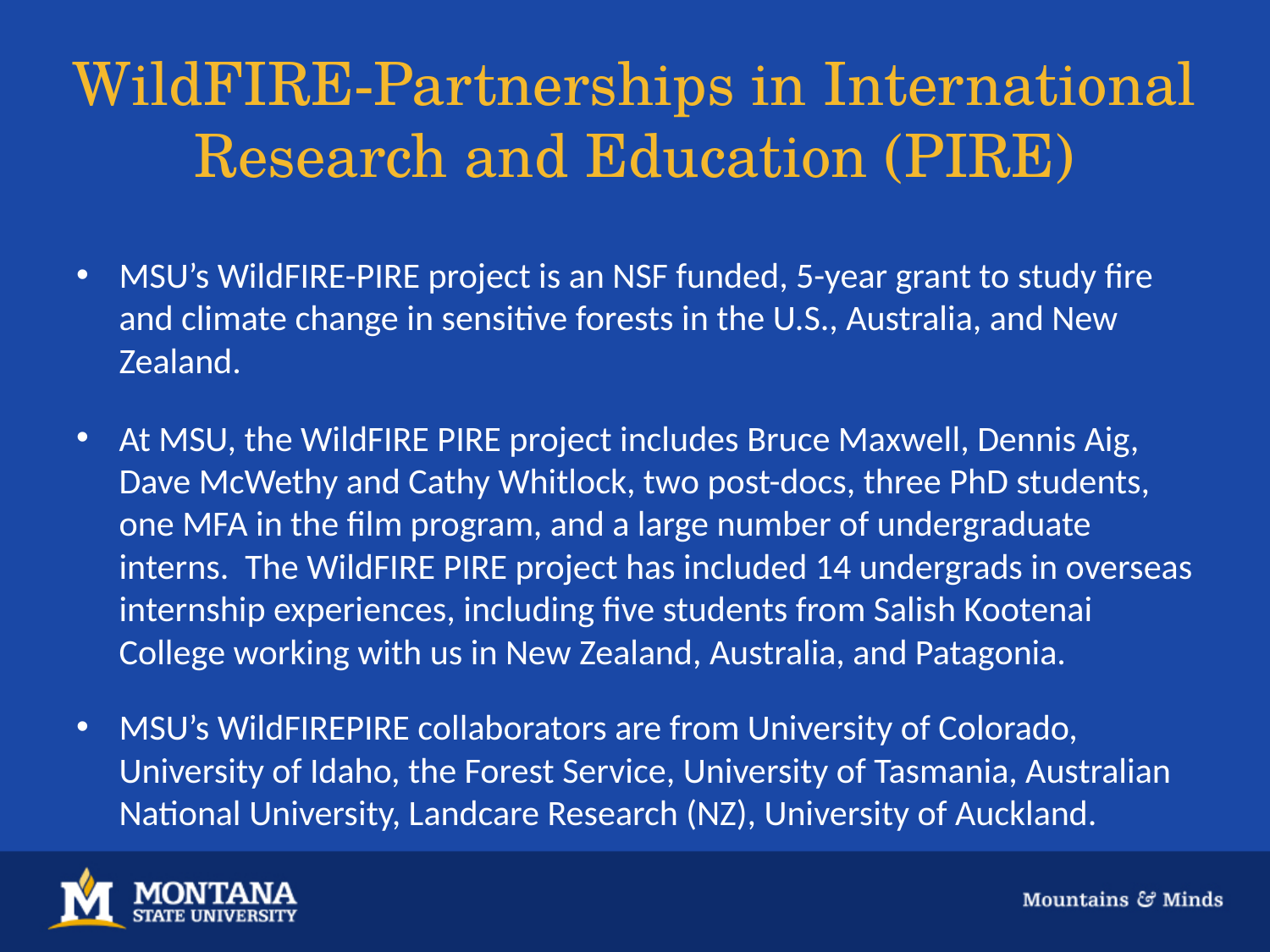

# WildFIRE-Partnerships in International Research and Education (PIRE)
MSU’s WildFIRE-PIRE project is an NSF funded, 5-year grant to study fire and climate change in sensitive forests in the U.S., Australia, and New Zealand.

At MSU, the WildFIRE PIRE project includes Bruce Maxwell, Dennis Aig, Dave McWethy and Cathy Whitlock, two post-docs, three PhD students, one MFA in the film program, and a large number of undergraduate interns.  The WildFIRE PIRE project has included 14 undergrads in overseas internship experiences, including five students from Salish Kootenai College working with us in New Zealand, Australia, and Patagonia.

MSU’s WildFIREPIRE collaborators are from University of Colorado, University of Idaho, the Forest Service, University of Tasmania, Australian National University, Landcare Research (NZ), University of Auckland.